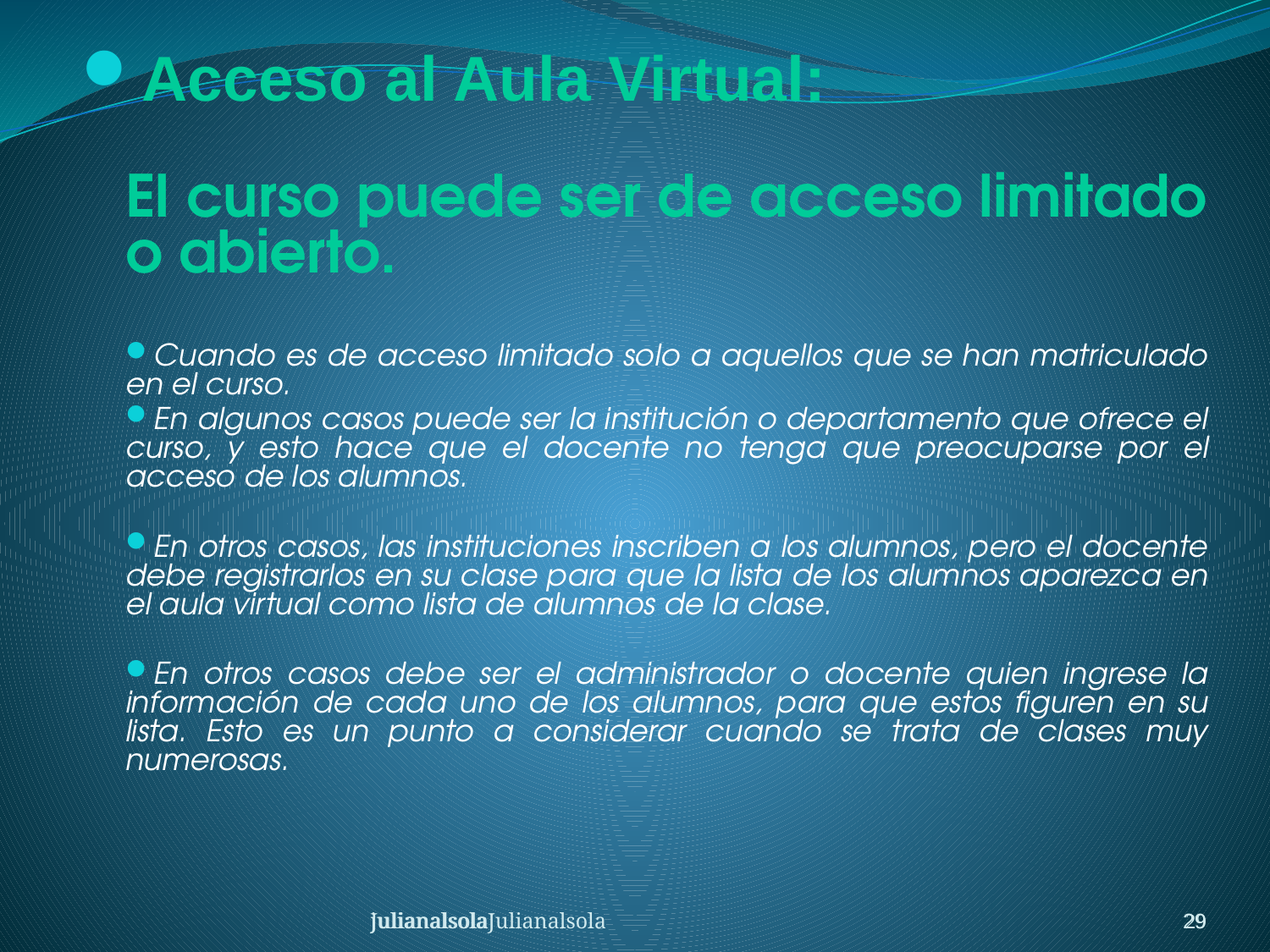

Acceso al Aula Virtual:
El curso puede ser de acceso limitado o abierto.

Cuando es de acceso limitado solo a aquellos que se han matriculado en el curso.
En algunos casos puede ser la institución o departamento que ofrece el curso, y esto hace que el docente no tenga que preocuparse por el acceso de los alumnos.

En otros casos, las instituciones inscriben a los alumnos, pero el docente debe registrarlos en su clase para que la lista de los alumnos aparezca en el aula virtual como lista de alumnos de la clase.

En otros casos debe ser el administrador o docente quien ingrese la información de cada uno de los alumnos, para que estos figuren en su lista. Esto es un punto a considerar cuando se trata de clases muy numerosas.
julianalsolaJulianalsola
Julianalsola
29
29